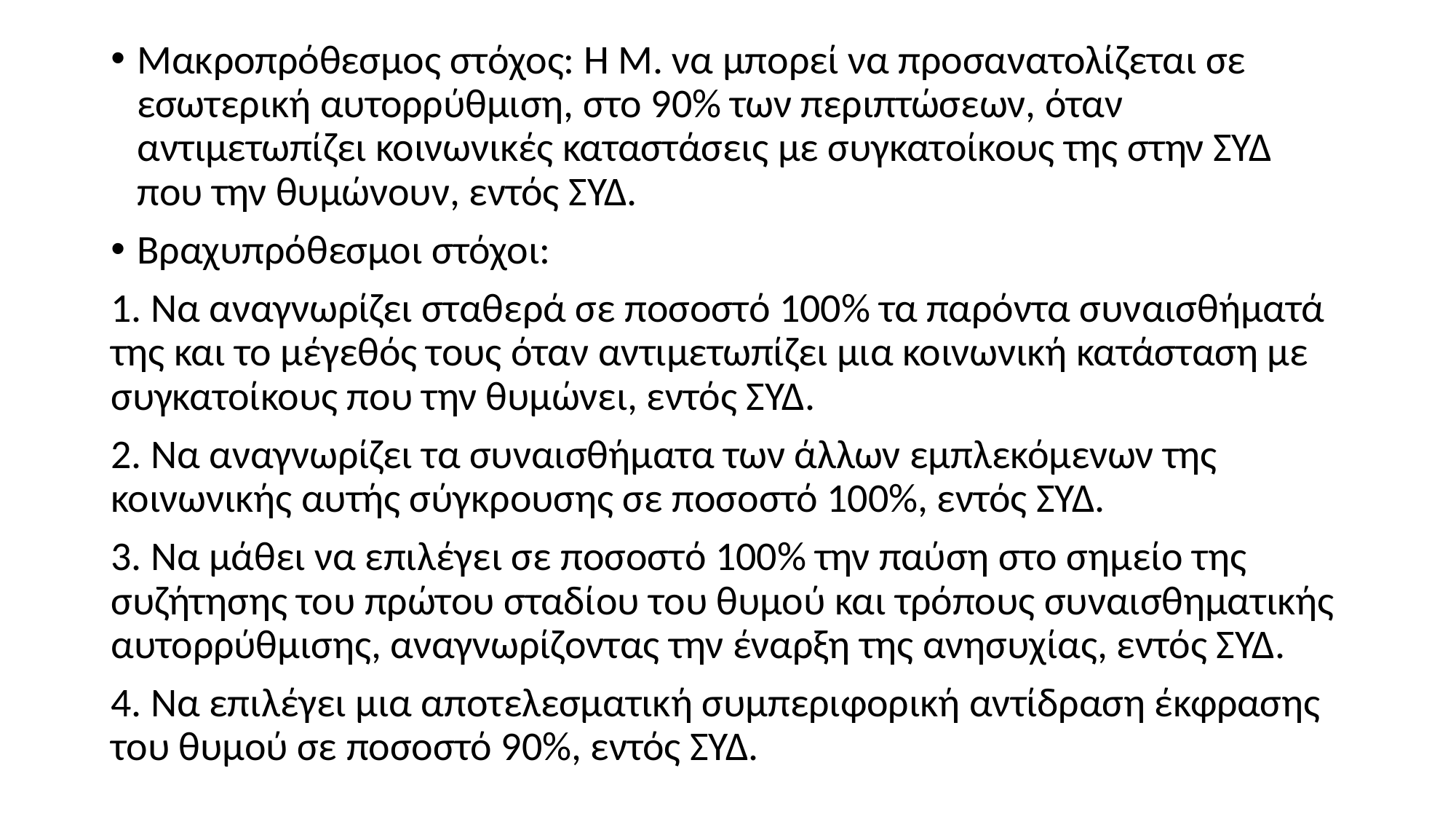

Μακροπρόθεσμος στόχος: Η Μ. να μπορεί να προσανατολίζεται σε εσωτερική αυτορρύθμιση, στο 90% των περιπτώσεων, όταν αντιμετωπίζει κοινωνικές καταστάσεις με συγκατοίκους της στην ΣΥΔ που την θυμώνουν, εντός ΣΥΔ.
Βραχυπρόθεσμοι στόχοι:
1. Να αναγνωρίζει σταθερά σε ποσοστό 100% τα παρόντα συναισθήματά της και το μέγεθός τους όταν αντιμετωπίζει μια κοινωνική κατάσταση με συγκατοίκους που την θυμώνει, εντός ΣΥΔ.
2. Να αναγνωρίζει τα συναισθήματα των άλλων εμπλεκόμενων της κοινωνικής αυτής σύγκρουσης σε ποσοστό 100%, εντός ΣΥΔ.
3. Να μάθει να επιλέγει σε ποσοστό 100% την παύση στο σημείο της συζήτησης του πρώτου σταδίου του θυμού και τρόπους συναισθηματικής αυτορρύθμισης, αναγνωρίζοντας την έναρξη της ανησυχίας, εντός ΣΥΔ.
4. Να επιλέγει μια αποτελεσματική συμπεριφορική αντίδραση έκφρασης του θυμού σε ποσοστό 90%, εντός ΣΥΔ.